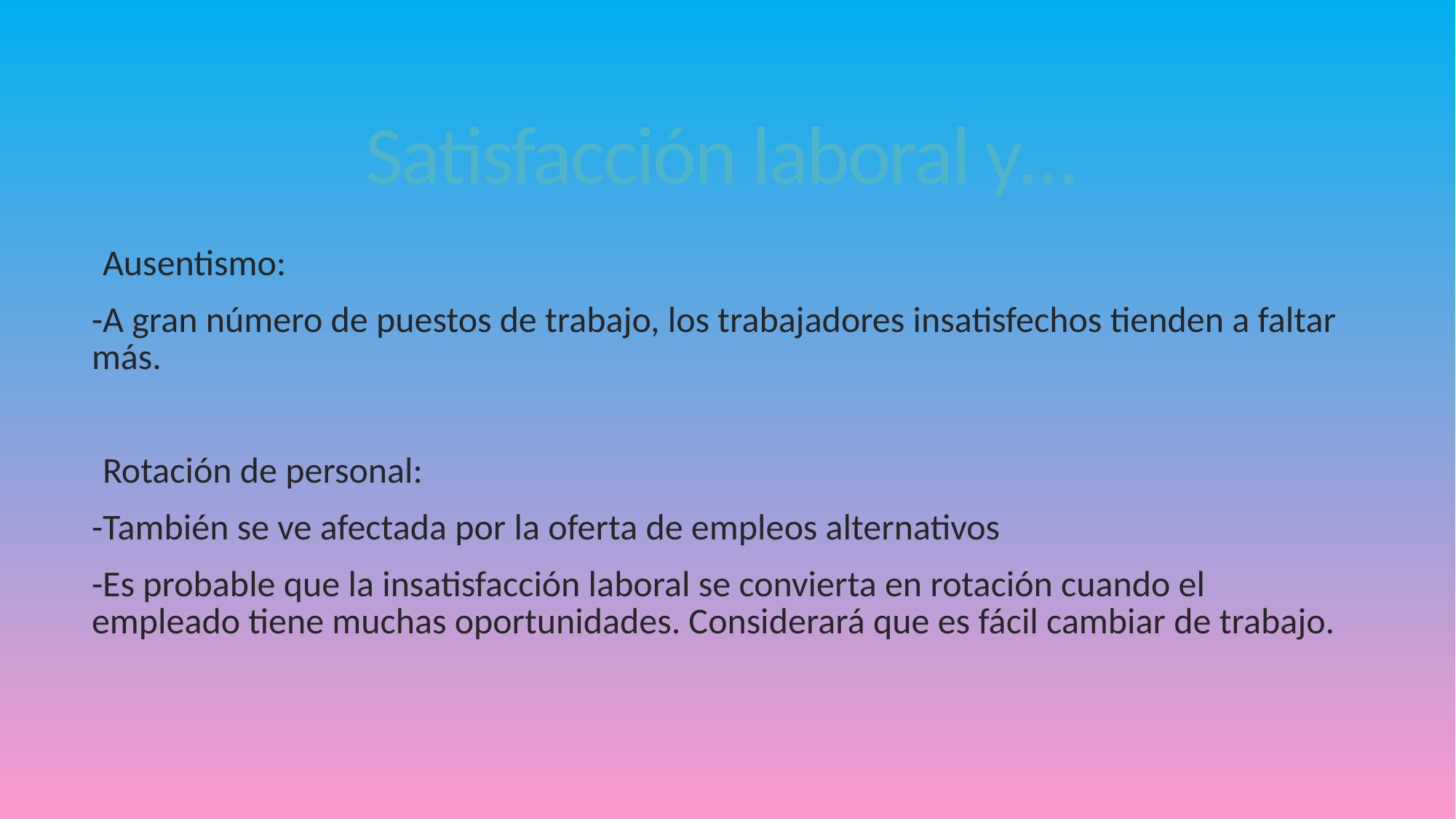

# Satisfacción laboral y…
Ausentismo:
-A gran número de puestos de trabajo, los trabajadores insatisfechos tienden a faltar más.

Rotación de personal:
-También se ve afectada por la oferta de empleos alternativos
-Es probable que la insatisfacción laboral se convierta en rotación cuando el empleado tiene muchas oportunidades. Considerará que es fácil cambiar de trabajo.